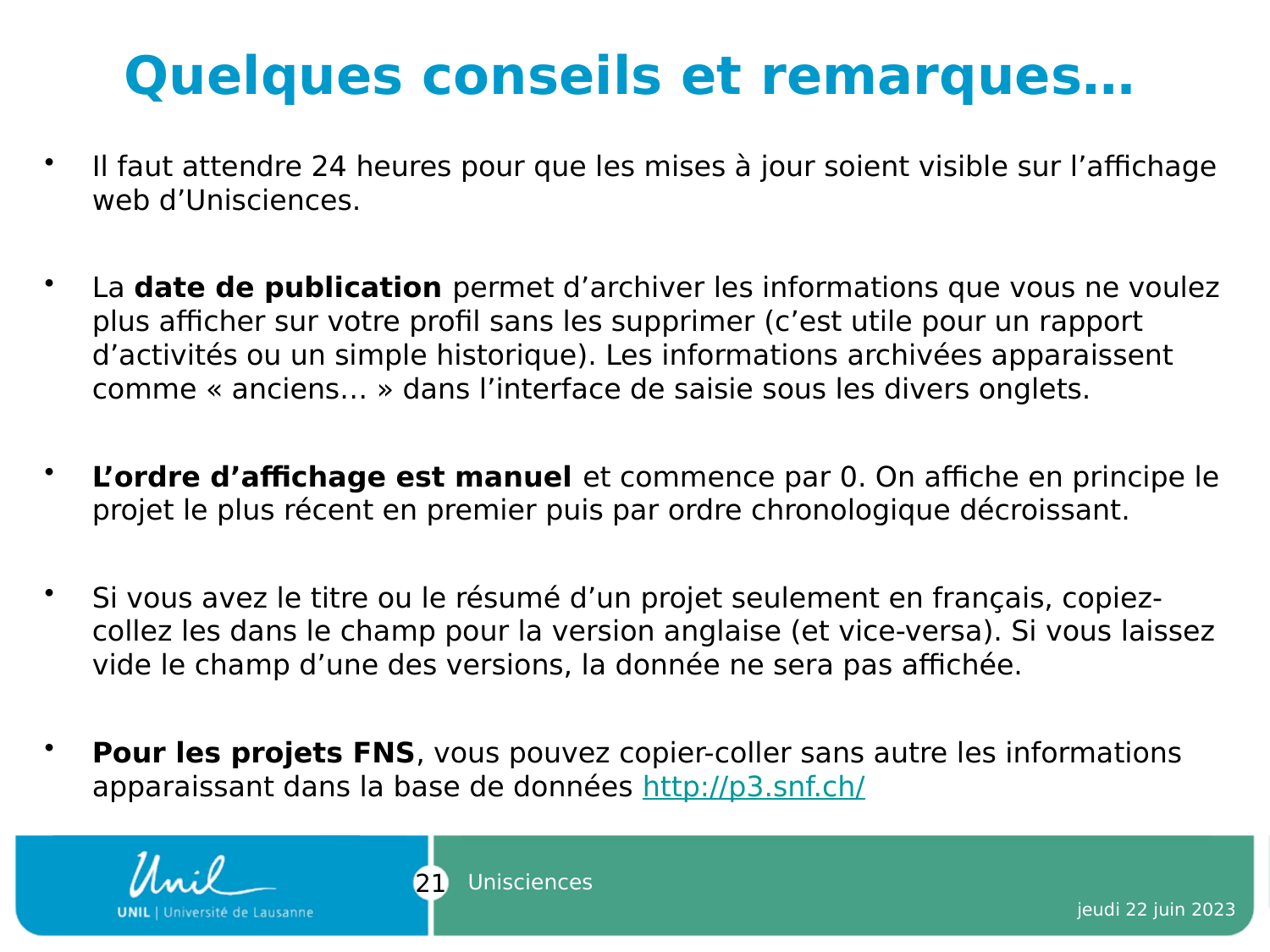

# Quelques conseils et remarques…
Il faut attendre 24 heures pour que les mises à jour soient visible sur l’affichage web d’Unisciences.

La date de publication permet d’archiver les informations que vous ne voulez plus afficher sur votre profil sans les supprimer (c’est utile pour un rapport d’activités ou un simple historique). Les informations archivées apparaissent comme « anciens… » dans l’interface de saisie sous les divers onglets.

L’ordre d’affichage est manuel et commence par 0. On affiche en principe le projet le plus récent en premier puis par ordre chronologique décroissant.

Si vous avez le titre ou le résumé d’un projet seulement en français, copiez-collez les dans le champ pour la version anglaise (et vice-versa). Si vous laissez vide le champ d’une des versions, la donnée ne sera pas affichée.

Pour les projets FNS, vous pouvez copier-coller sans autre les informations apparaissant dans la base de données http://p3.snf.ch/

21
Unisciences
jeudi 22 juin 2023